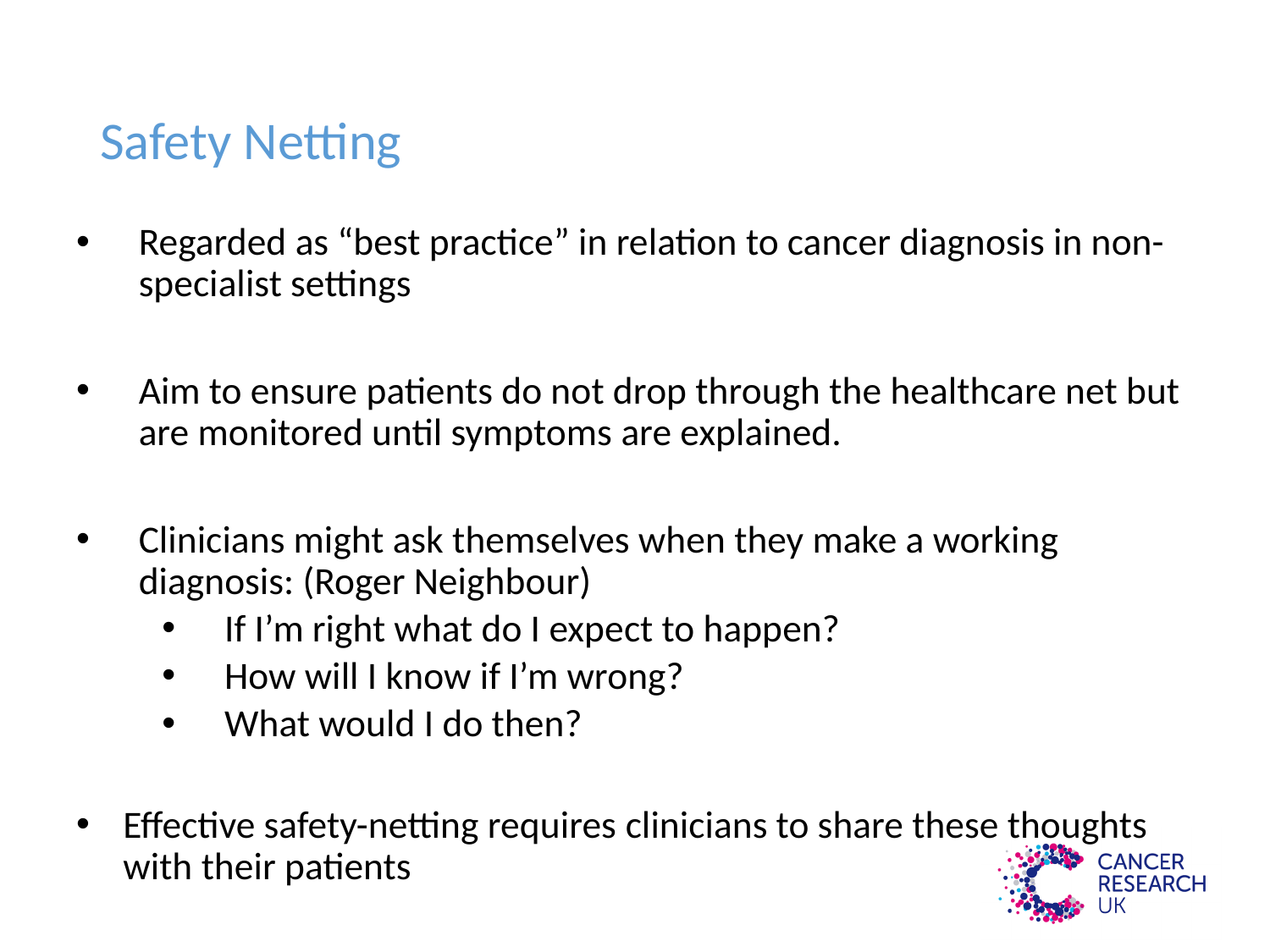

Regarded as “best practice” in relation to cancer diagnosis in non-specialist settings

Aim to ensure patients do not drop through the healthcare net but are monitored until symptoms are explained.

Clinicians might ask themselves when they make a working diagnosis: (Roger Neighbour)
If I’m right what do I expect to happen?
How will I know if I’m wrong?
What would I do then?

Effective safety-netting requires clinicians to share these thoughts with their patients

# Safety Netting